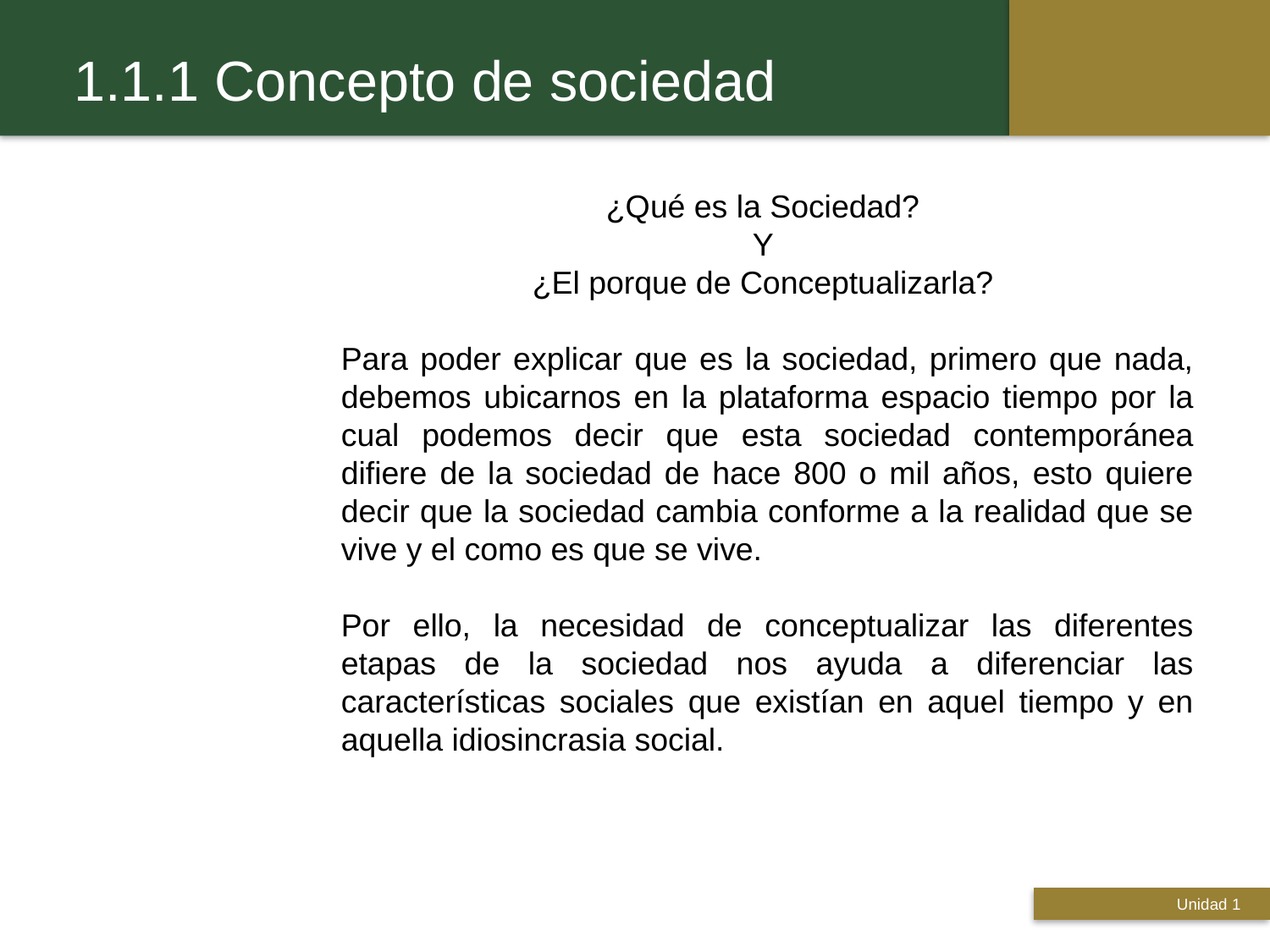

1.1.1 Concepto de sociedad

¿Qué es la Sociedad?
Y
¿El porque de Conceptualizarla?

Para poder explicar que es la sociedad, primero que nada, debemos ubicarnos en la plataforma espacio tiempo por la cual podemos decir que esta sociedad contemporánea difiere de la sociedad de hace 800 o mil años, esto quiere decir que la sociedad cambia conforme a la realidad que se vive y el como es que se vive.

Por ello, la necesidad de conceptualizar las diferentes etapas de la sociedad nos ayuda a diferenciar las características sociales que existían en aquel tiempo y en aquella idiosincrasia social.

Unidad 1